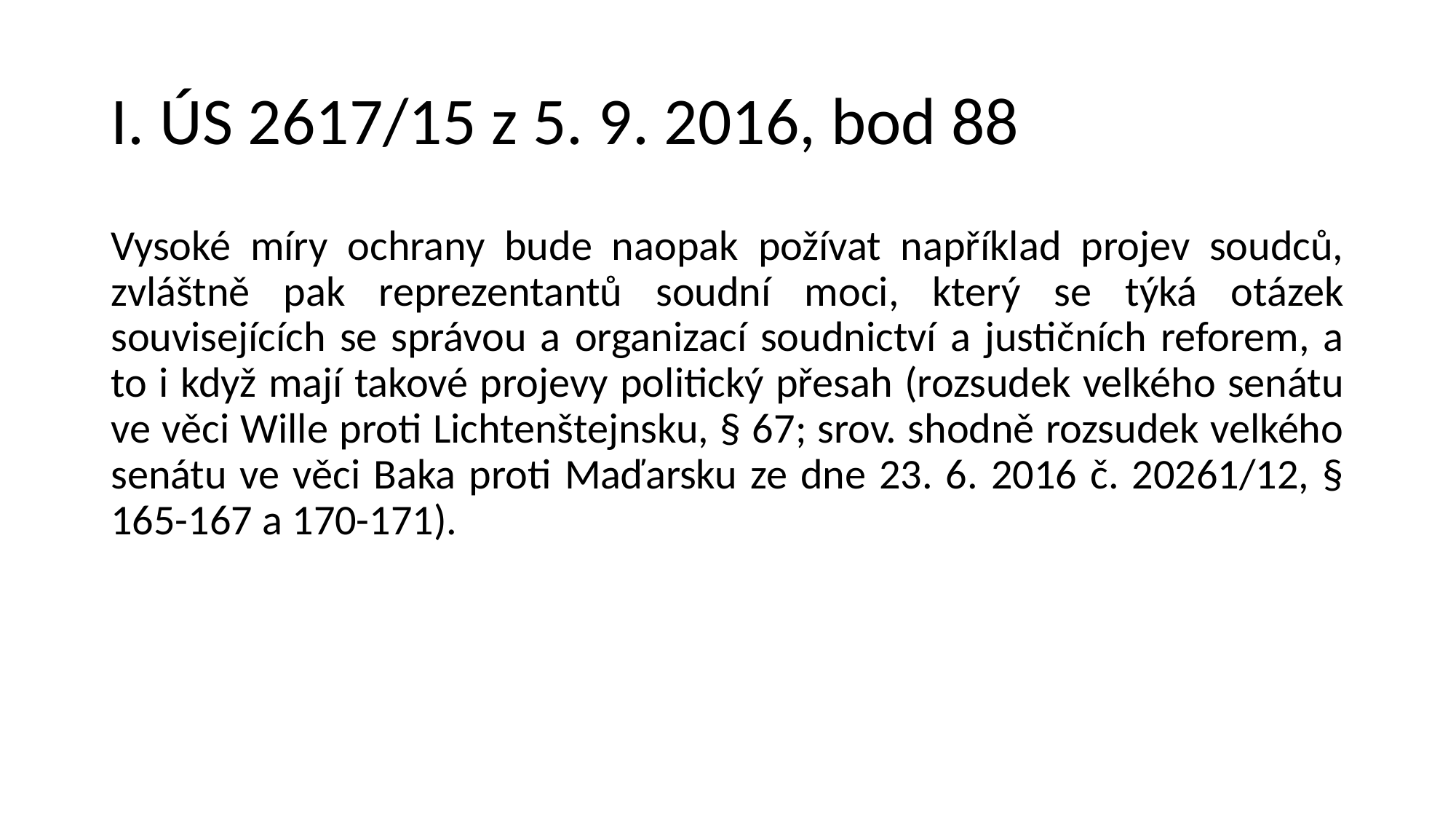

# I. ÚS 2617/15 z 5. 9. 2016, bod 88
Vysoké míry ochrany bude naopak požívat například projev soudců, zvláštně pak reprezentantů soudní moci, který se týká otázek souvisejících se správou a organizací soudnictví a justičních reforem, a to i když mají takové projevy politický přesah (rozsudek velkého senátu ve věci Wille proti Lichtenštejnsku, § 67; srov. shodně rozsudek velkého senátu ve věci Baka proti Maďarsku ze dne 23. 6. 2016 č. 20261/12, § 165-167 a 170-171).